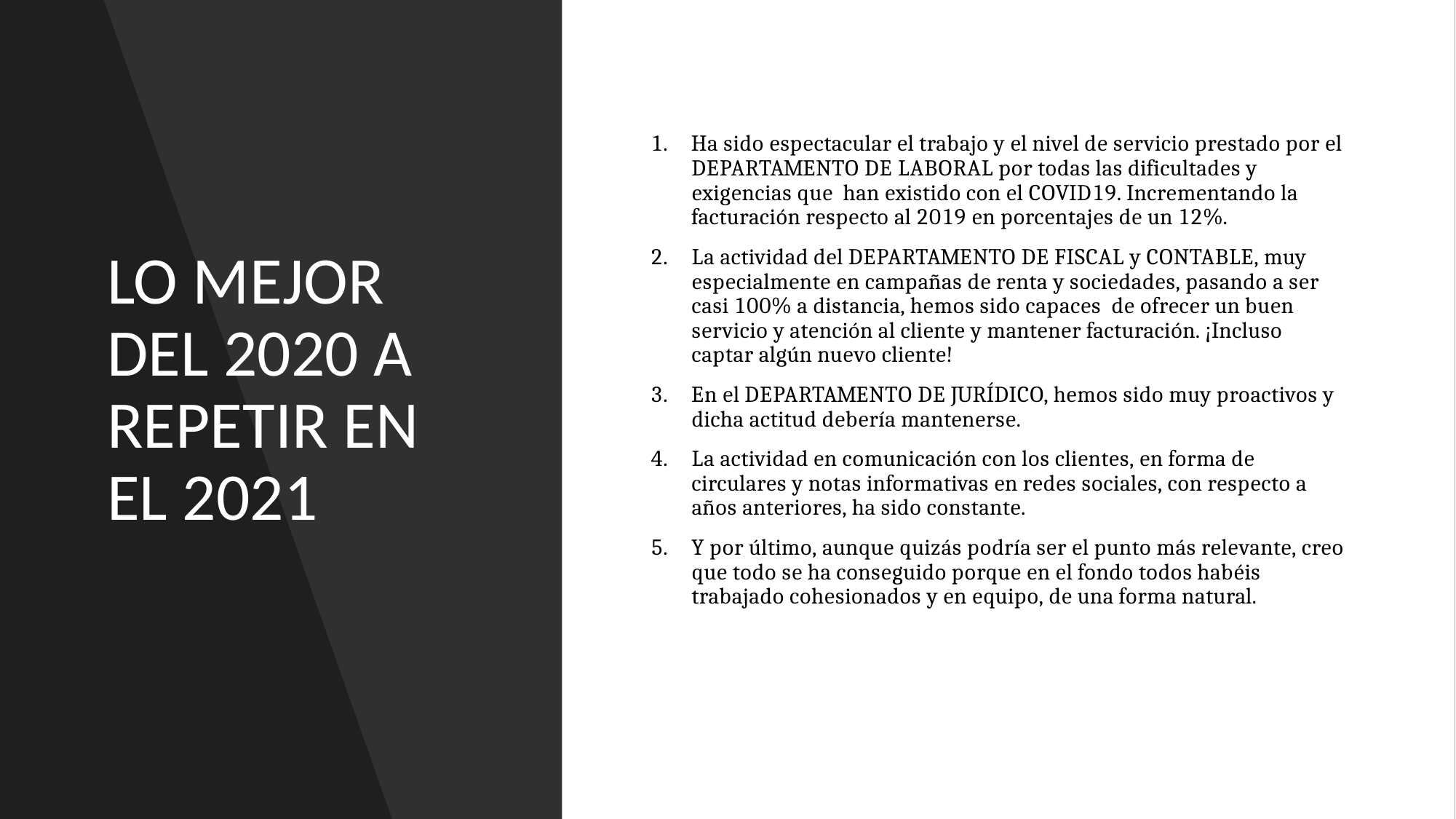

# LO MEJOR DEL 2020 A REPETIR EN EL 2021
Ha sido espectacular el trabajo y el nivel de servicio prestado por el DEPARTAMENTO DE LABORAL por todas las dificultades y exigencias que  han existido con el COVID19. Incrementando la facturación respecto al 2019 en porcentajes de un 12%.
La actividad del DEPARTAMENTO DE FISCAL y CONTABLE, muy especialmente en campañas de renta y sociedades, pasando a ser casi 100% a distancia, hemos sido capaces  de ofrecer un buen servicio y atención al cliente y mantener facturación. ¡Incluso captar algún nuevo cliente!
En el DEPARTAMENTO DE JURÍDICO, hemos sido muy proactivos y dicha actitud debería mantenerse.
La actividad en comunicación con los clientes, en forma de circulares y notas informativas en redes sociales, con respecto a años anteriores, ha sido constante.
Y por último, aunque quizás podría ser el punto más relevante, creo que todo se ha conseguido porque en el fondo todos habéis trabajado cohesionados y en equipo, de una forma natural.